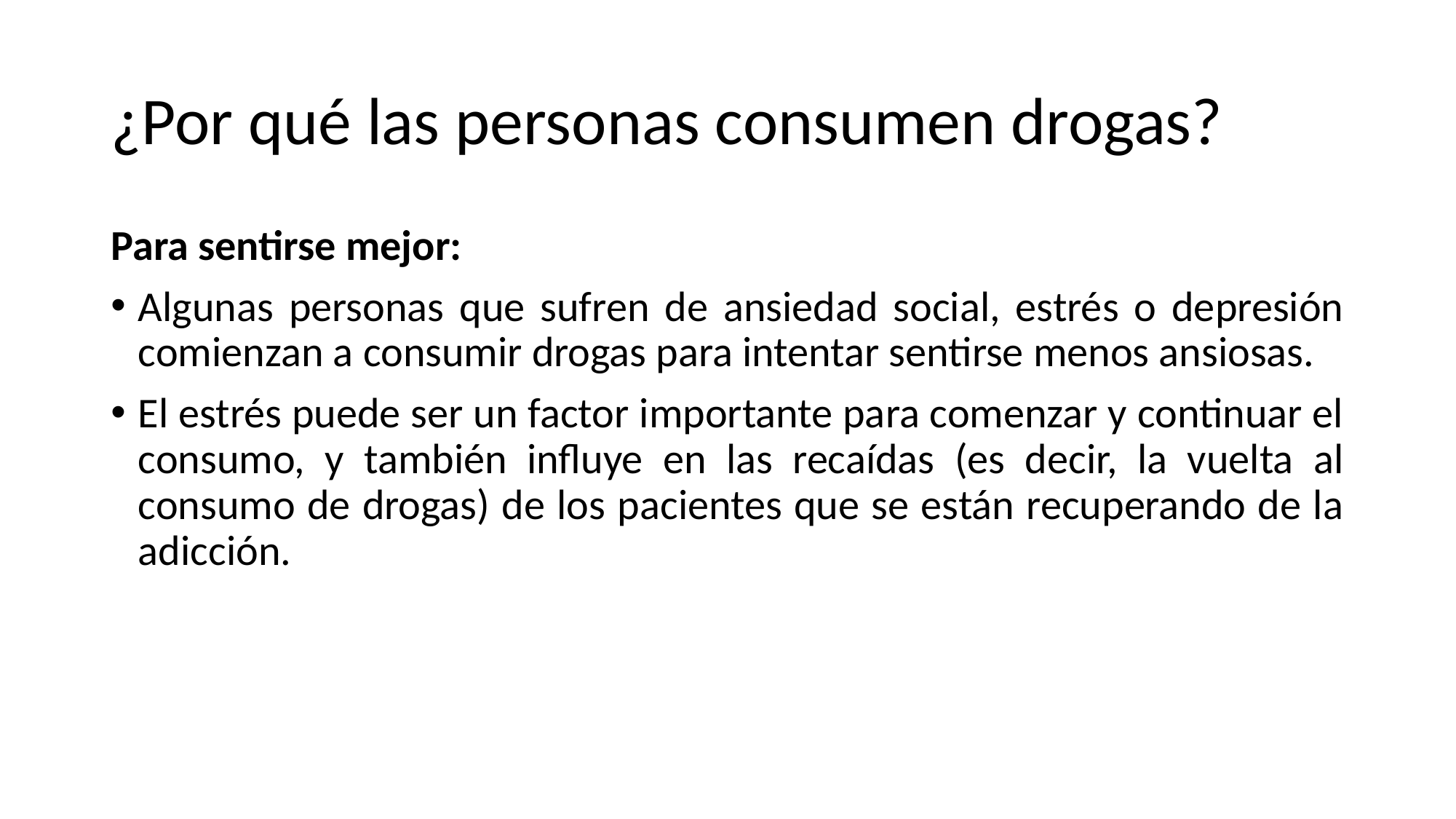

# ¿Por qué las personas consumen drogas?
Para sentirse mejor:
Algunas personas que sufren de ansiedad social, estrés o depresión comienzan a consumir drogas para intentar sentirse menos ansiosas.
El estrés puede ser un factor importante para comenzar y continuar el consumo, y también influye en las recaídas (es decir, la vuelta al consumo de drogas) de los pacientes que se están recuperando de la adicción.